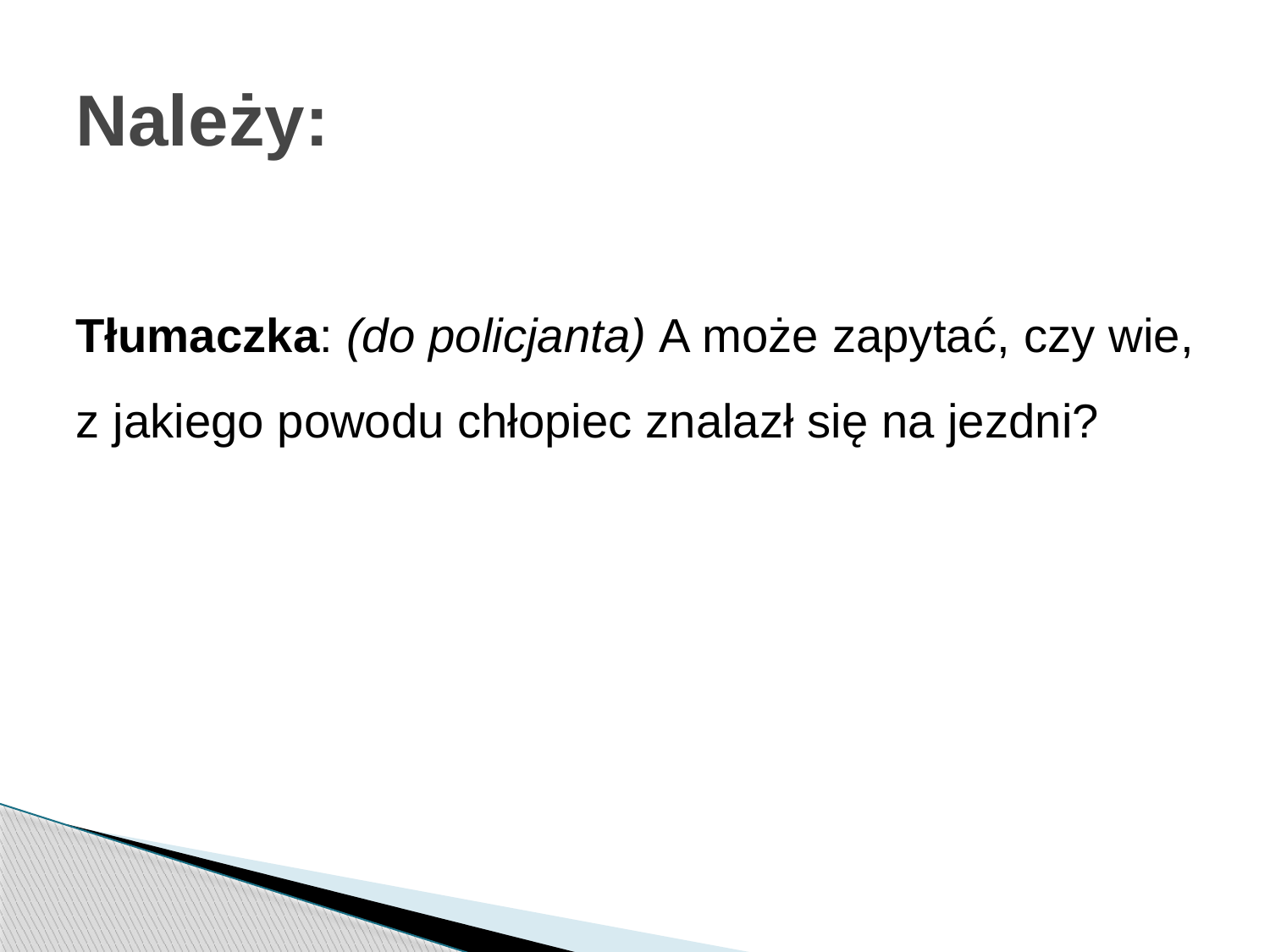

# Należy:

Tłumaczka: (do policjanta) A może zapytać, czy wie, z jakiego powodu chłopiec znalazł się na jezdni?